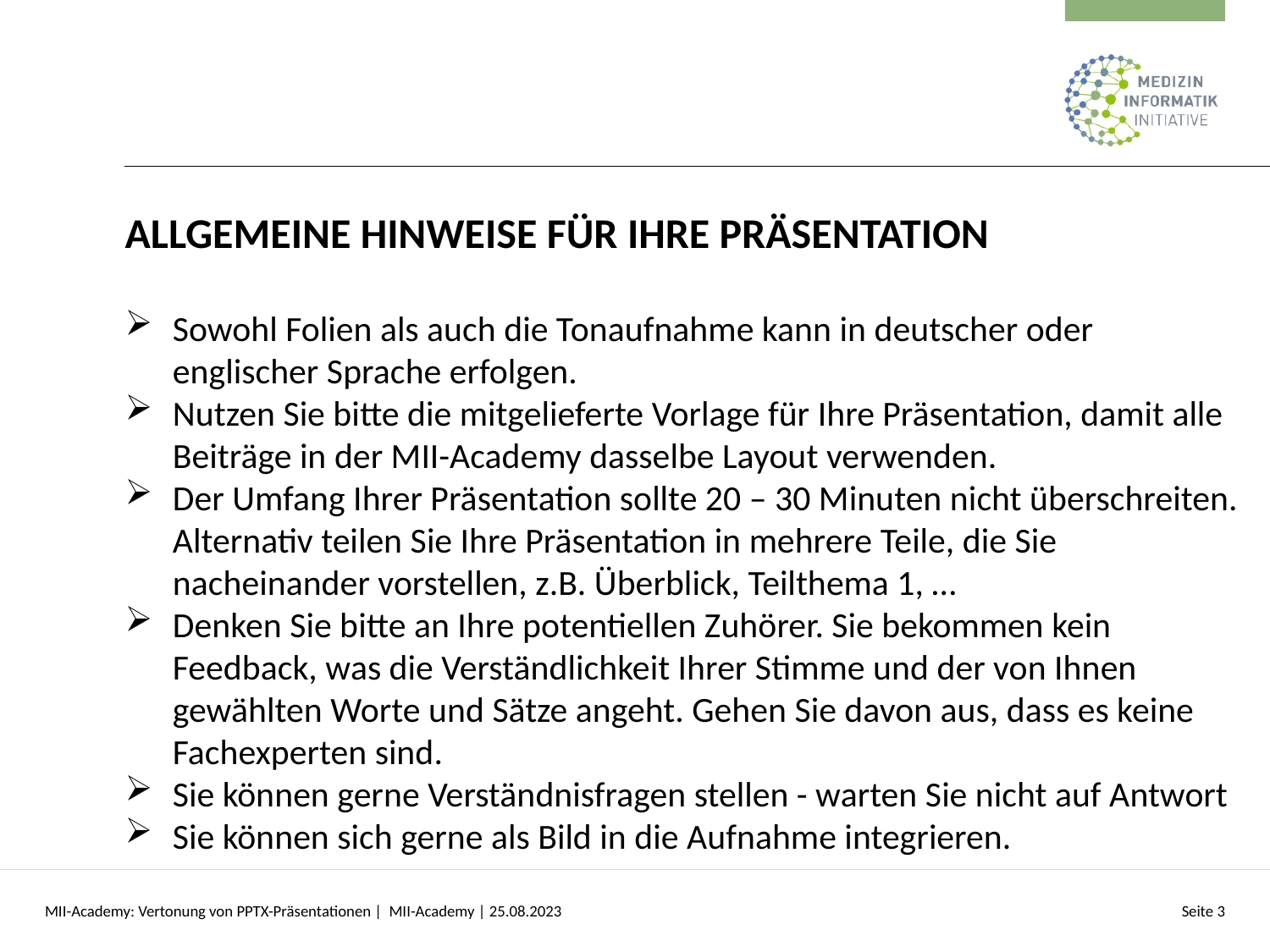

# ALLGEMEINE HINWEISE FÜR IHRE PRÄSENTATION
Sowohl Folien als auch die Tonaufnahme kann in deutscher oder englischer Sprache erfolgen.
Nutzen Sie bitte die mitgelieferte Vorlage für Ihre Präsentation, damit alle Beiträge in der MII-Academy dasselbe Layout verwenden.
Der Umfang Ihrer Präsentation sollte 20 – 30 Minuten nicht überschreiten. Alternativ teilen Sie Ihre Präsentation in mehrere Teile, die Sie nacheinander vorstellen, z.B. Überblick, Teilthema 1, …
Denken Sie bitte an Ihre potentiellen Zuhörer. Sie bekommen kein Feedback, was die Verständlichkeit Ihrer Stimme und der von Ihnen gewählten Worte und Sätze angeht. Gehen Sie davon aus, dass es keine Fachexperten sind.
Sie können gerne Verständnisfragen stellen - warten Sie nicht auf Antwort
Sie können sich gerne als Bild in die Aufnahme integrieren.
MII-Academy: Vertonung von PPTX-Präsentationen |  MII-Academy | 25.08.2023
Seite 3